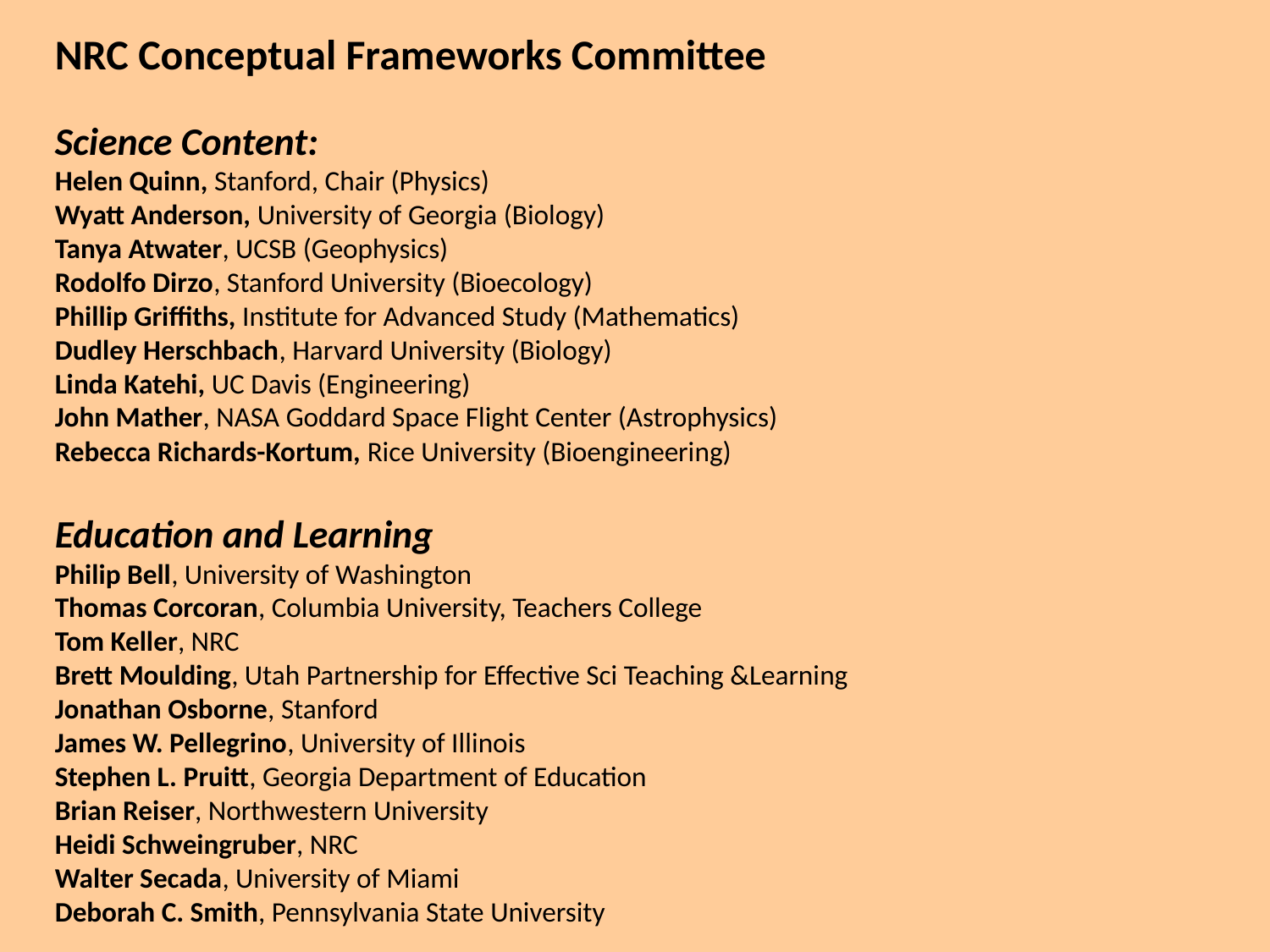

NRC Conceptual Frameworks Committee

Science Content:
Helen Quinn, Stanford, Chair (Physics)
Wyatt Anderson, University of Georgia (Biology)
Tanya Atwater, UCSB (Geophysics)
Rodolfo Dirzo, Stanford University (Bioecology)
Phillip Griffiths, Institute for Advanced Study (Mathematics)
Dudley Herschbach, Harvard University (Biology)
Linda Katehi, UC Davis (Engineering)
John Mather, NASA Goddard Space Flight Center (Astrophysics)
Rebecca Richards-Kortum, Rice University (Bioengineering)

Education and Learning
Philip Bell, University of Washington
Thomas Corcoran, Columbia University, Teachers College
Tom Keller, NRC
Brett Moulding, Utah Partnership for Effective Sci Teaching &Learning
Jonathan Osborne, Stanford
James W. Pellegrino, University of Illinois
Stephen L. Pruitt, Georgia Department of Education
Brian Reiser, Northwestern University
Heidi Schweingruber, NRC
Walter Secada, University of Miami
Deborah C. Smith, Pennsylvania State University